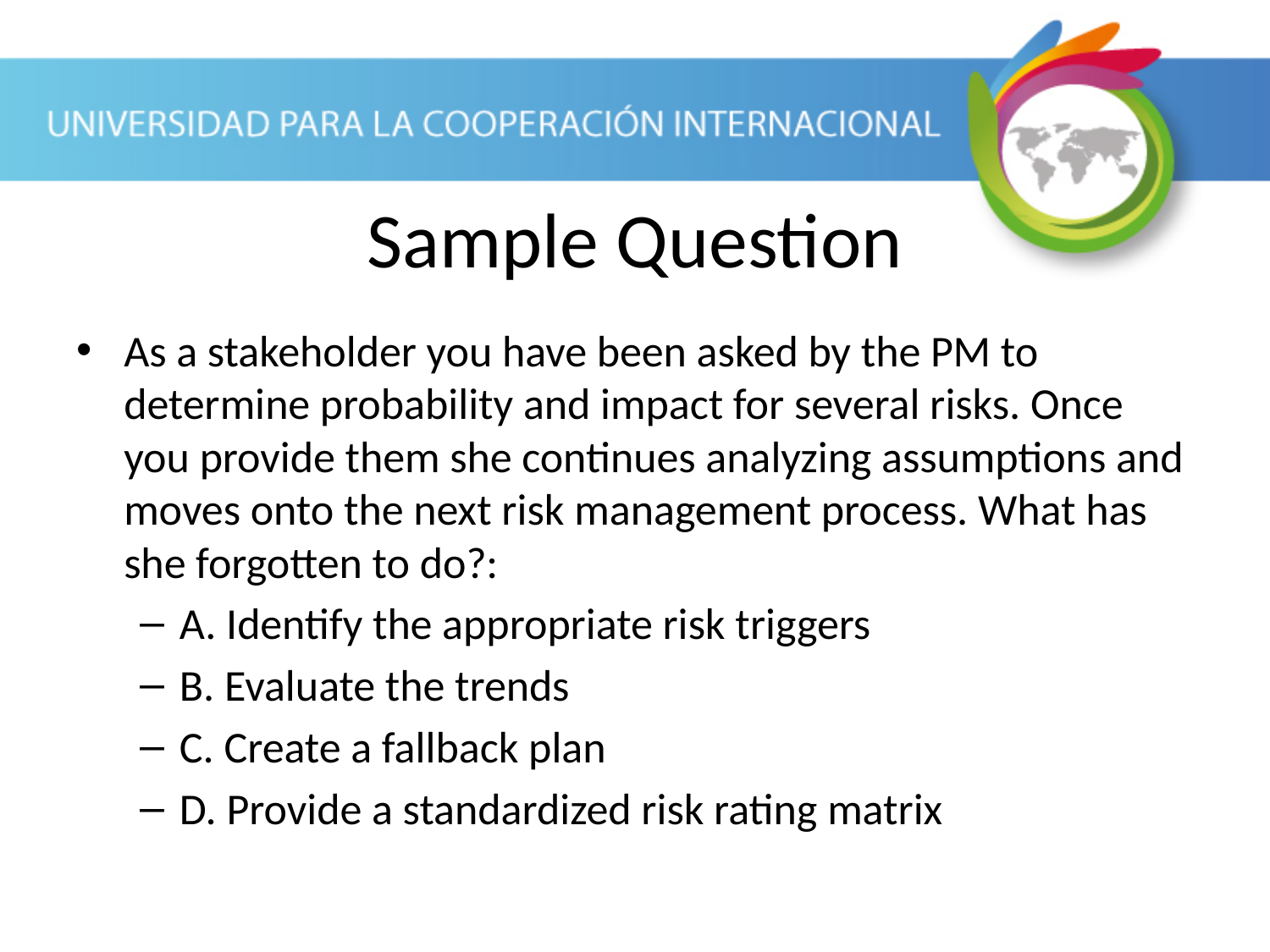

Sample Question
As a stakeholder you have been asked by the PM to determine probability and impact for several risks. Once you provide them she continues analyzing assumptions and moves onto the next risk management process. What has she forgotten to do?:
A. Identify the appropriate risk triggers
B. Evaluate the trends
C. Create a fallback plan
D. Provide a standardized risk rating matrix